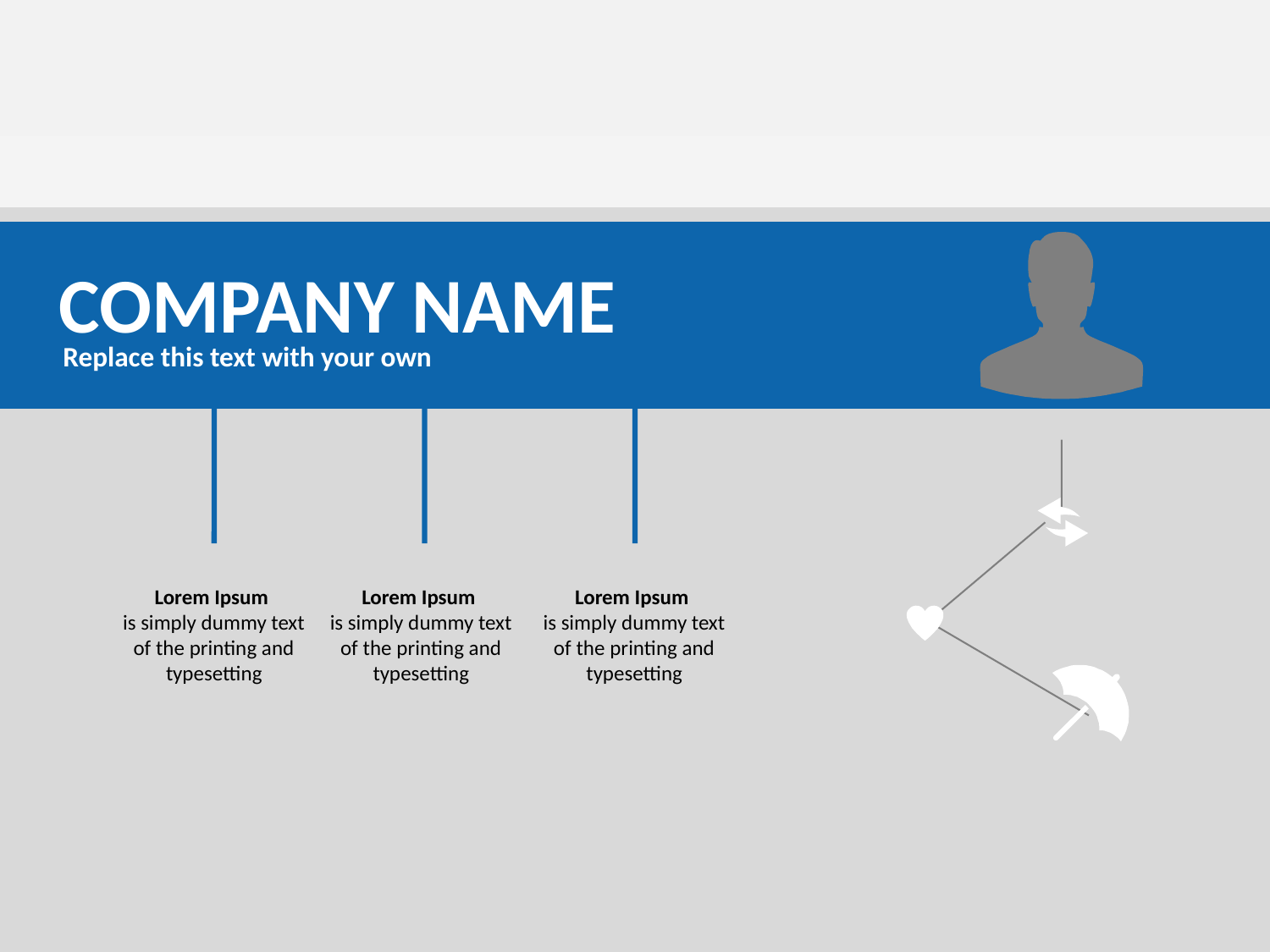

COMPANY NAME
Replace this text with your own

Lorem Ipsum
is simply dummy text of the printing and typesetting
Lorem Ipsum
is simply dummy text of the printing and typesetting
Lorem Ipsum
is simply dummy text of the printing and typesetting